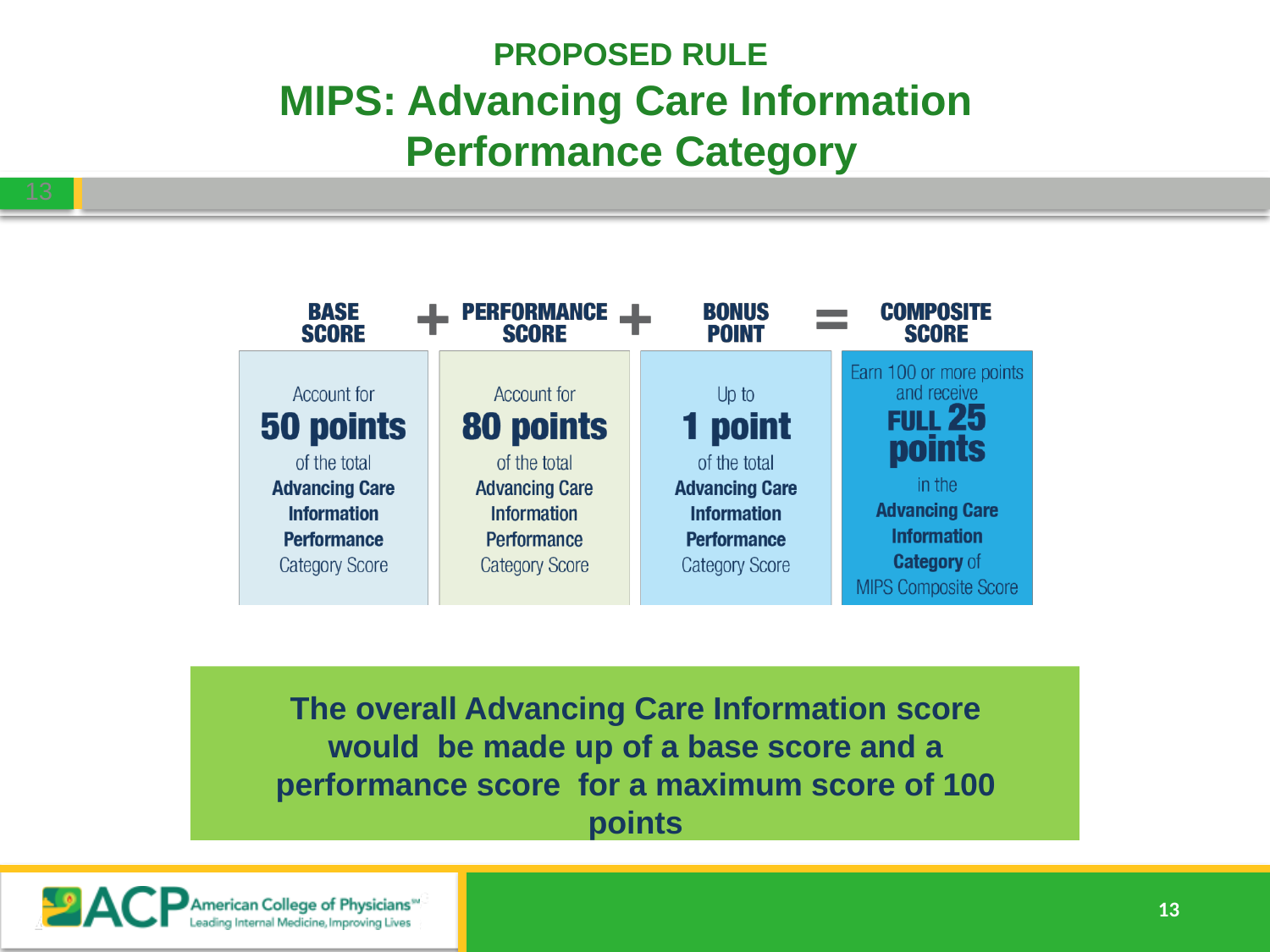

PROPOSED RULE
MIPS: Advancing Care Information  Performance Category
13

The overall Advancing Care Information score would  be made up of a base score and a performance score  for a maximum score of 100 points